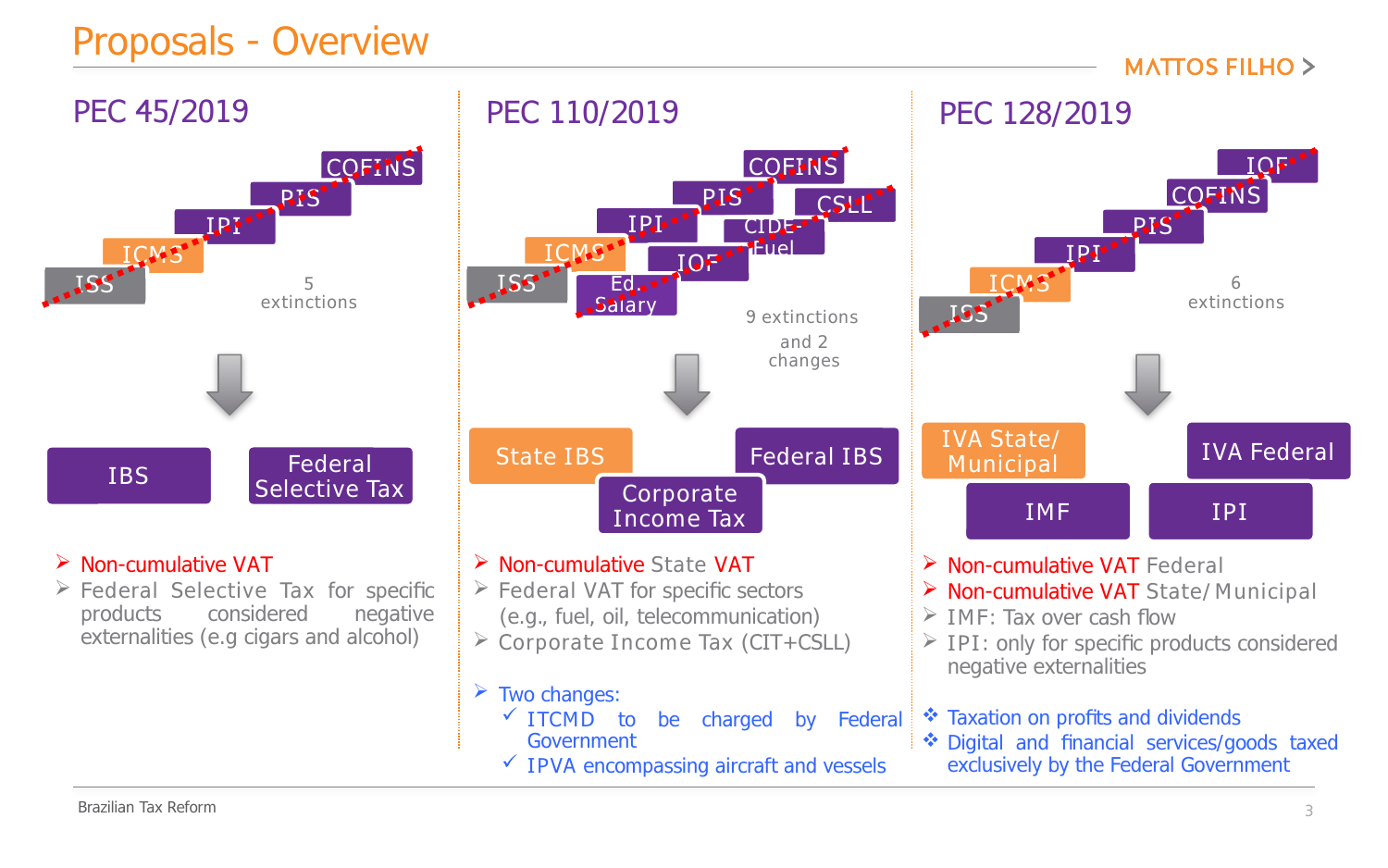

# Proposals - Overview
PEC 45/2019
PEC 110/2019
PEC 128/2019

IOF

COFINS

PIS

IPI

ICMS

ISS

COFINS

PIS

IPI

ICMS

ISS

COFINS

PIS

CSLL

IPI
CIDE-Fuel

ICMS

IOF

ISS

Ed. Salary
6 extinctions
5 extinctions
9 extinctions
and 2 changes

IVA State/ Municipal

IVA Federal

State IBS

Federal IBS

Federal Selective Tax

IBS

Corporate Income Tax

IPI

IMF
Non-cumulative VAT
Federal Selective Tax for specific products considered negative externalities (e.g cigars and alcohol)
Non-cumulative State VAT
Federal VAT for specific sectors
(e.g., fuel, oil, telecommunication)
Corporate Income Tax (CIT+CSLL)

Two changes:
ITCMD to be charged by Federal Government
IPVA encompassing aircraft and vessels
Non-cumulative VAT Federal
Non-cumulative VAT State/Municipal
IMF: Tax over cash flow
IPI: only for specific products considered negative externalities

Taxation on profits and dividends
Digital and financial services/goods taxed exclusively by the Federal Government
3
Brazilian Tax Reform